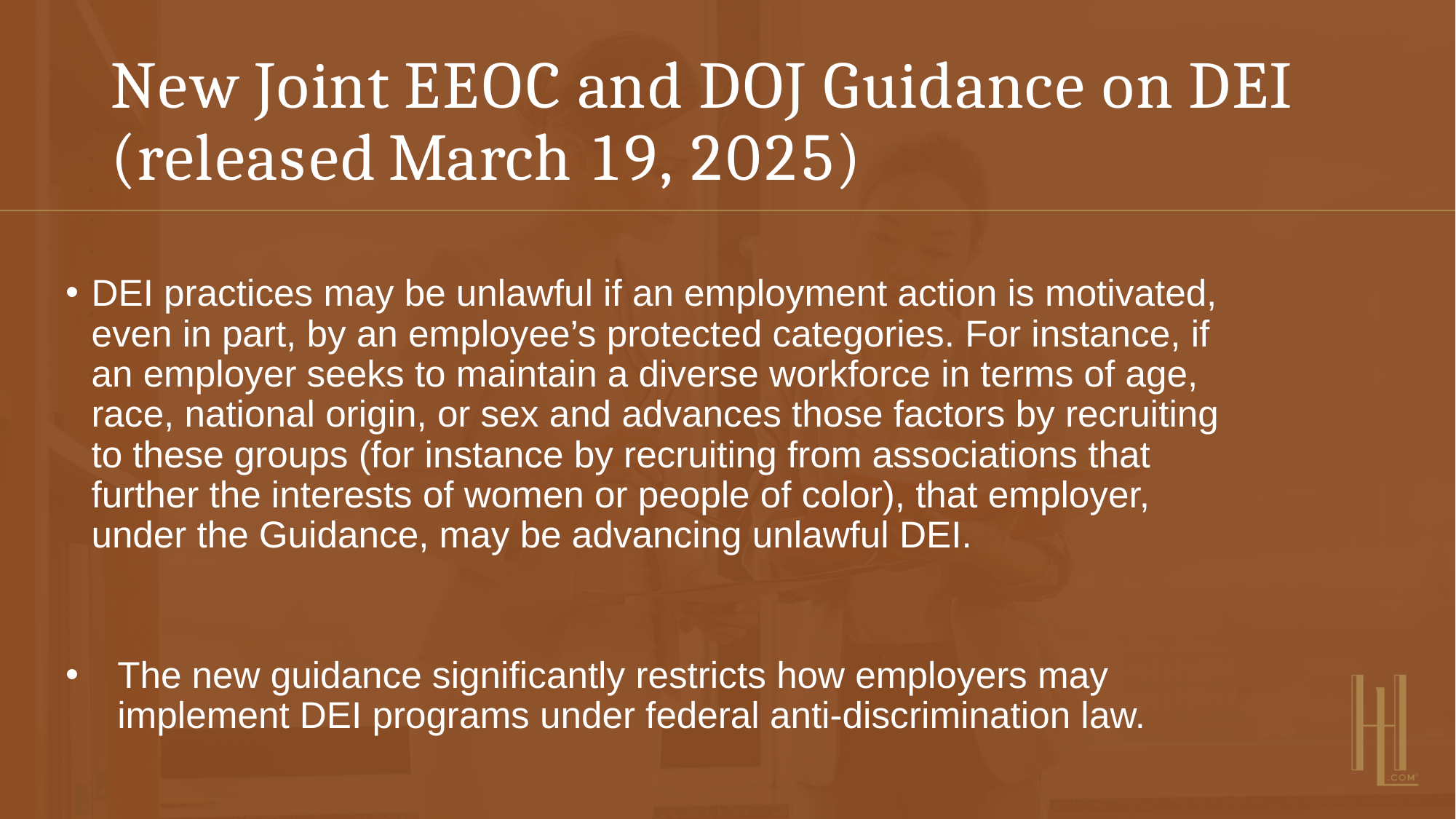

# New Joint EEOC and DOJ Guidance on DEI   (released March 19, 2025)

DEI practices may be unlawful if an employment action is motivated, even in part, by an employee’s protected categories. For instance, if an employer seeks to maintain a diverse workforce in terms of age, race, national origin, or sex and advances those factors by recruiting to these groups (for instance by recruiting from associations that further the interests of women or people of color), that employer, under the Guidance, may be advancing unlawful DEI.

The new guidance significantly restricts how employers may implement DEI programs under federal anti-discrimination law.